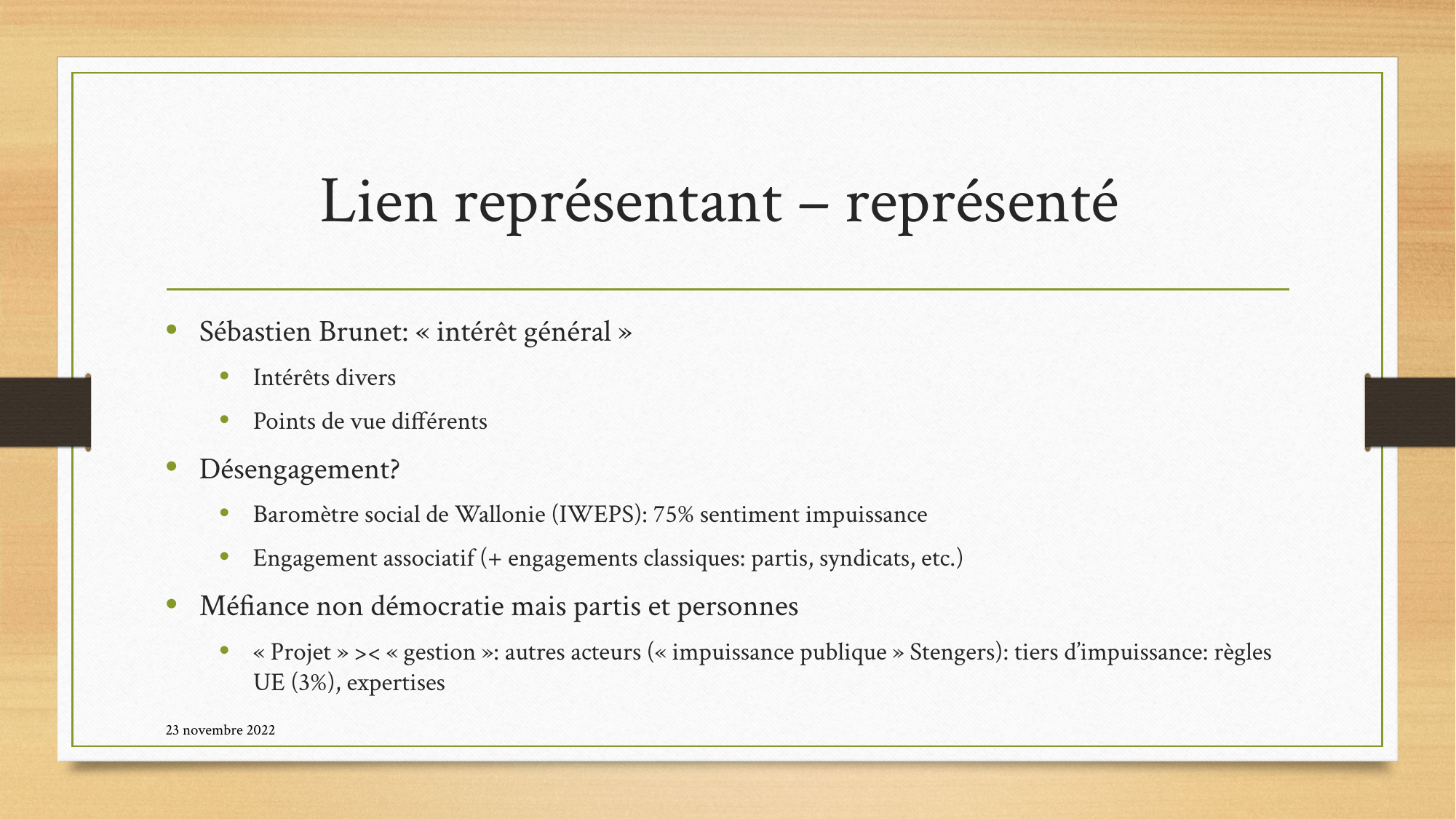

# Lien représentant – représenté
Sébastien Brunet: « intérêt général »
Intérêts divers
Points de vue différents
Désengagement?
Baromètre social de Wallonie (IWEPS): 75% sentiment impuissance
Engagement associatif (+ engagements classiques: partis, syndicats, etc.)
Méfiance non démocratie mais partis et personnes
« Projet » >< « gestion »: autres acteurs (« impuissance publique » Stengers): tiers d’impuissance: règles UE (3%), expertises

23 novembre 2022